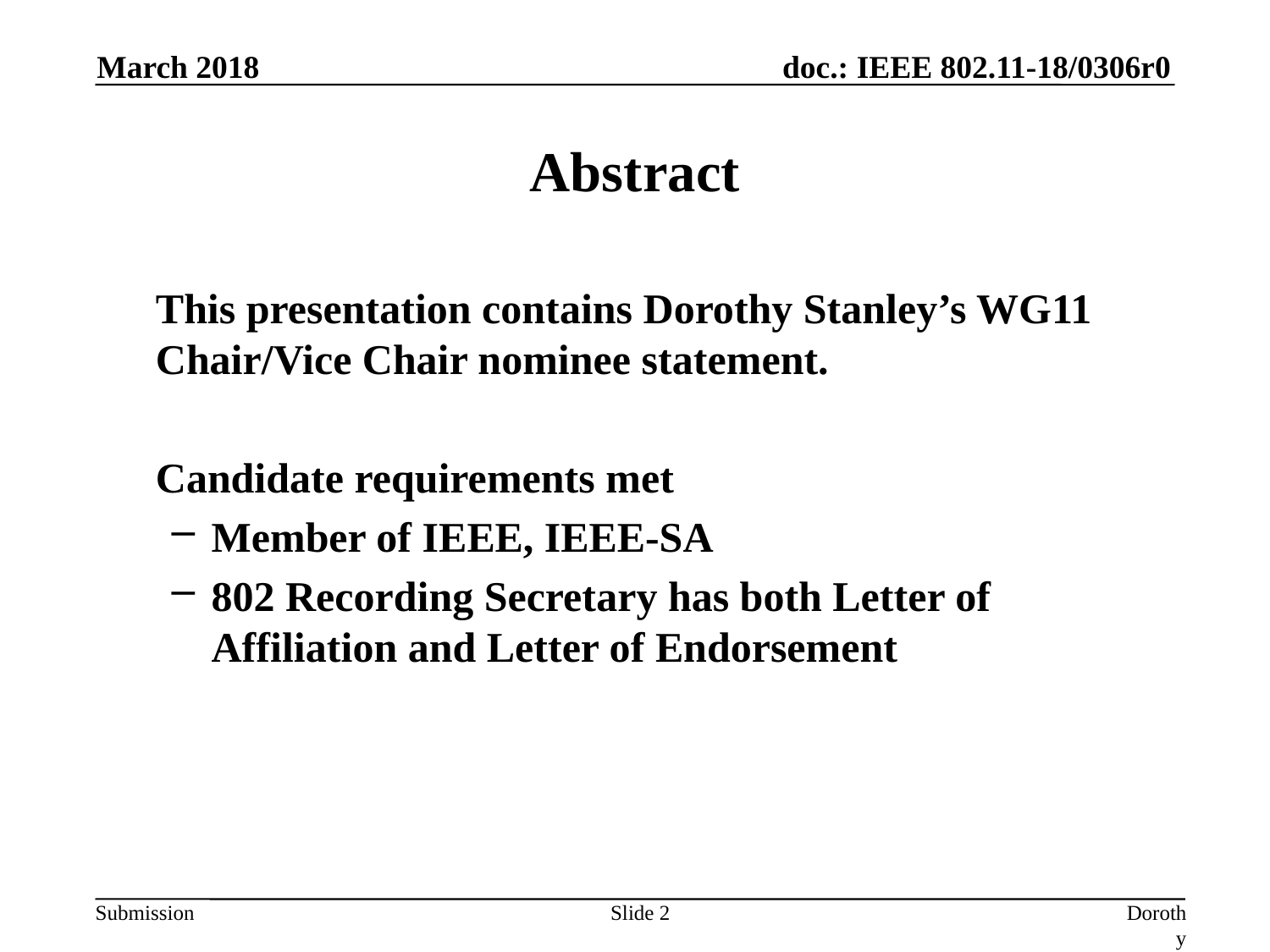

March 2018
# Abstract
	This presentation contains Dorothy Stanley’s WG11 Chair/Vice Chair nominee statement.

	Candidate requirements met
Member of IEEE, IEEE-SA
802 Recording Secretary has both Letter of Affiliation and Letter of Endorsement

Slide 2
Dorothy Stanley, HPE